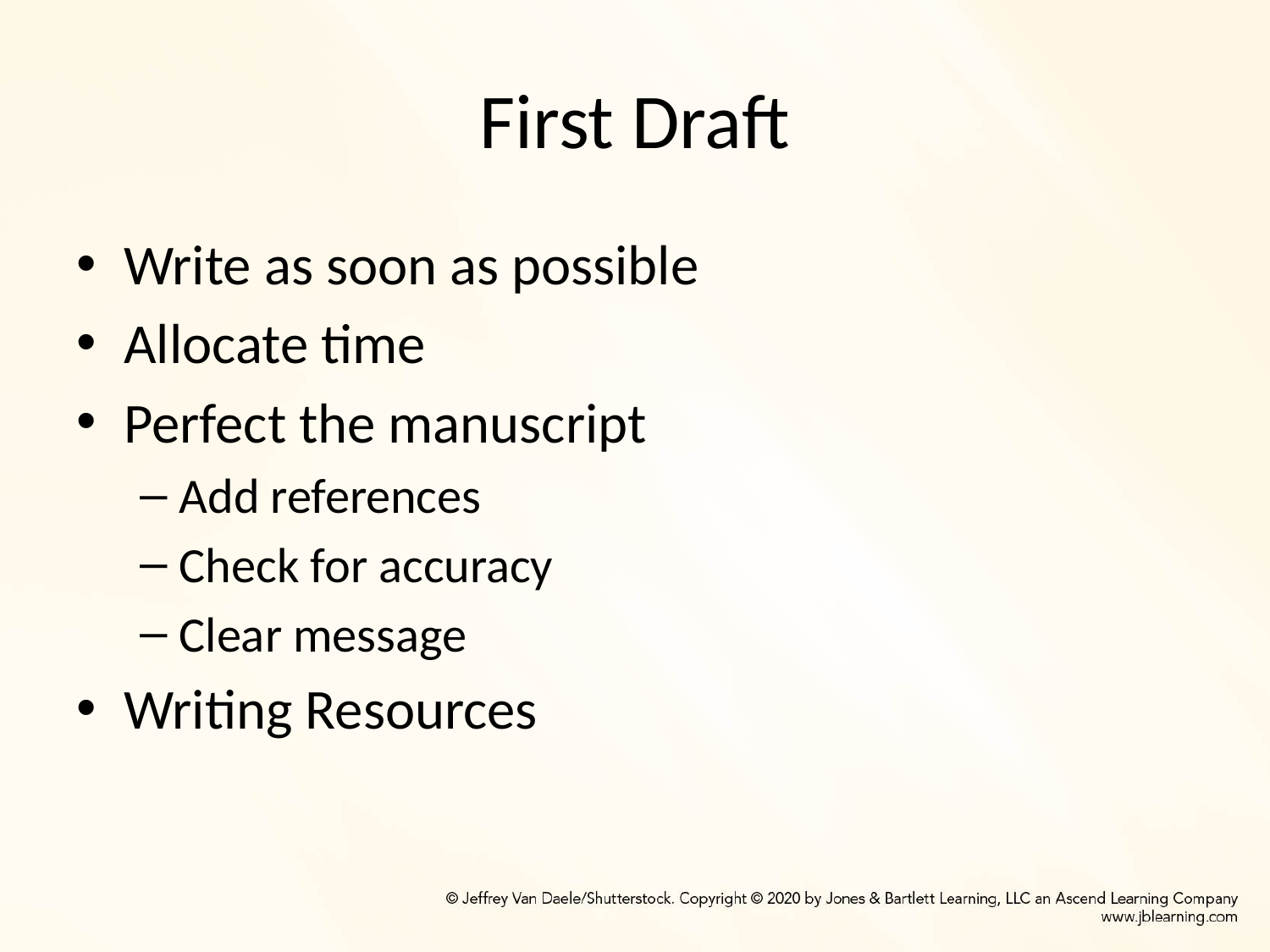

# First Draft
Write as soon as possible
Allocate time
Perfect the manuscript
Add references
Check for accuracy
Clear message
Writing Resources